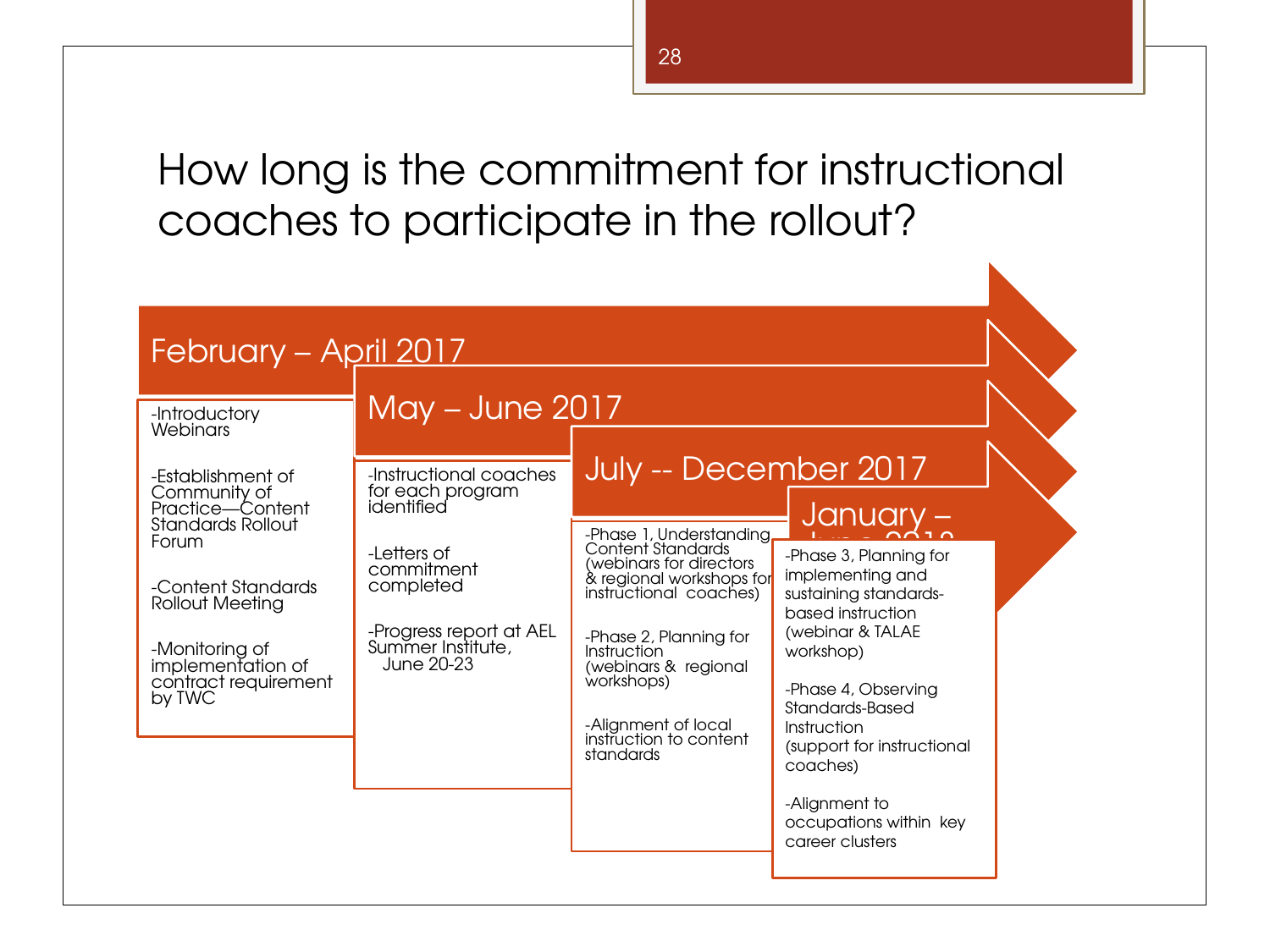

28
# How long is the commitment for instructional coaches to participate in the rollout?
February – April 2017
-Introductory Webinars
-Establishment of Community of Practice—Content Standards Rollout Forum
-Content Standards Rollout Meeting
-Monitoring of implementation of contract requirement by TWC
May – June 2017
-Instructional coaches for each program identified
-Letters of commitment completed
-Progress report at AEL Summer Institute,             June 20-23
July -- December 2017
-Phase 1, Understanding Content Standards
(webinars &  regional workshops)
-Phase 3, Planning for implementing and sustaining standards-based instruction
(webinar & TALAE workshop)

-Phase 4, Observing  Standards-Based Instruction
(support for instructional coaches)

-Alignment to occupations within  key  career clusters